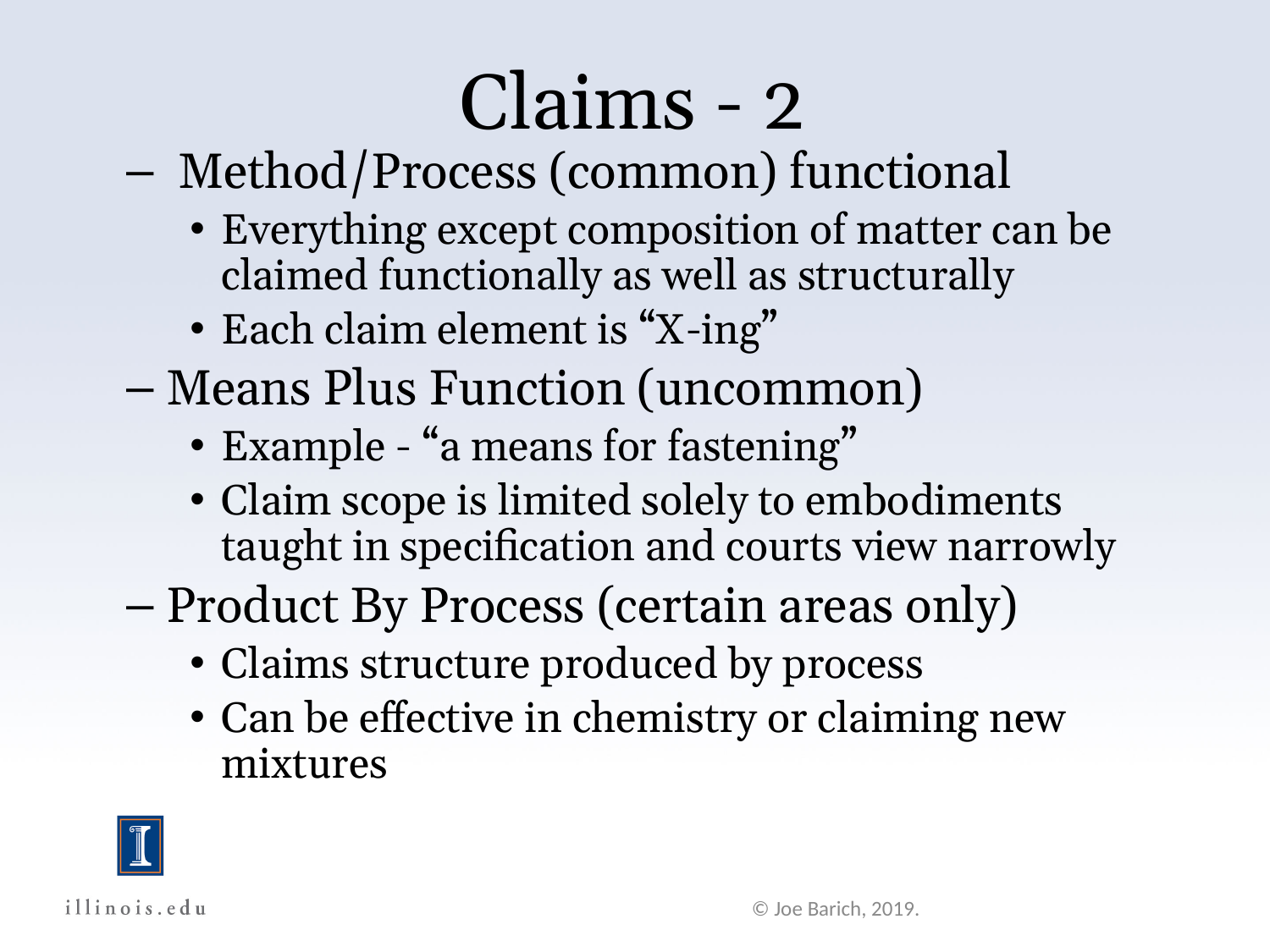

Claims - 2
 Method/Process (common) functional
Everything except composition of matter can be claimed functionally as well as structurally
Each claim element is “X-ing”
Means Plus Function (uncommon)
Example - “a means for fastening”
Claim scope is limited solely to embodiments taught in specification and courts view narrowly
Product By Process (certain areas only)
Claims structure produced by process
Can be effective in chemistry or claiming new mixtures
© Joe Barich, 2019.